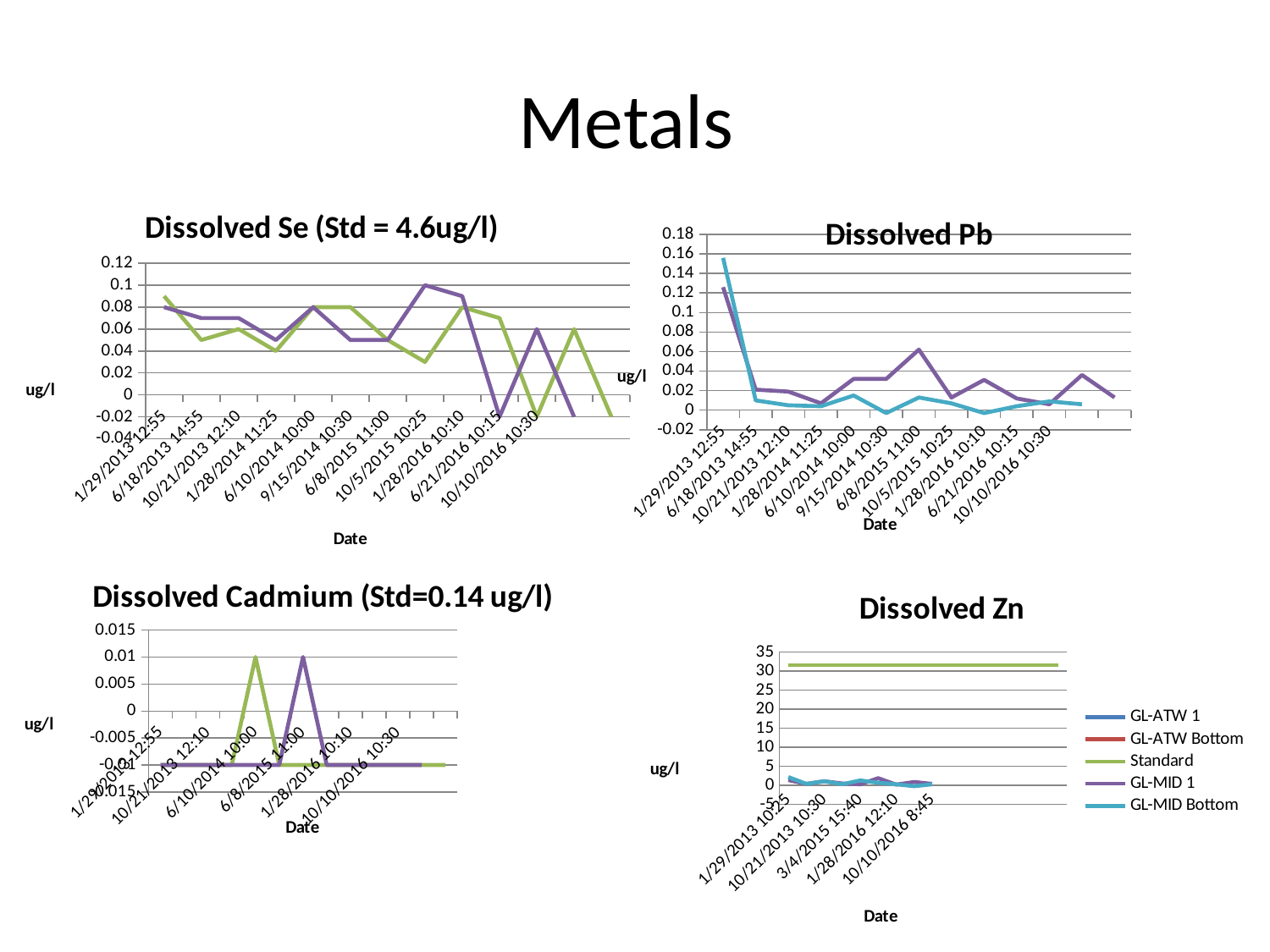

# Metals

### Chart: Dissolved Se (Std = 4.6ug/l)

| Category | GL-ATW 1 | GL-ATW Bottom | GL-MID 1 | GL-MID Bottom |
|---|---|---|---|---|
| 41303.538194444467 | 0.07000000000000002 | 0.060000000000000026 | 0.09000000000000002 | 0.08000000000000004 |
| 41443.621527777774 | 0.05 | 0.060000000000000026 | 0.05 | 0.07000000000000002 |
| 41568.506944444467 | 0.05 | 0.05 | 0.060000000000000026 | 0.07000000000000002 |
| 41667.475694444467 | 0.04000000000000002 | 0.07000000000000002 | 0.04000000000000002 | 0.05 |
| 41800.416666666664 | 0.1 | 0.07000000000000002 | 0.08000000000000004 | 0.08000000000000004 |
| 41897.4375 | 0.060000000000000026 | 0.060000000000000026 | 0.08000000000000004 | 0.05 |
| 42163.458333333343 | 0.1 | 0.1 | 0.05 | 0.05 |
| 42282.434027777781 | 0.07000000000000002 | 0.05 | 0.030000000000000002 | 0.1 |
| 42397.423611111088 | -0.02000000000000001 | -0.02000000000000001 | 0.08000000000000004 | 0.09000000000000002 |
| 42542.427083333314 | 0.05 | 0.060000000000000026 | 0.07000000000000002 | -0.02000000000000001 |
| 42653.4375 | -0.02000000000000001 | -0.02000000000000001 | -0.02000000000000001 | 0.060000000000000026 |

### Chart: Dissolved Pb

| Category | GL-ATW 1 | GL-ATW Bottom |  | GL-MID 1 | GL-MID Bottom |
|---|---|---|---|---|---|
| 41303.538194444467 | 0.09500000000000004 | 0.25 | 0.49000000000000016 | 0.126 | 0.15600000000000008 |
| 41443.621527777774 | 0.030000000000000002 | 0.028 | 0.49000000000000016 | 0.02100000000000001 | 0.010000000000000005 |
| 41568.506944444467 | 0.008000000000000007 | 0.009000000000000003 | 0.49000000000000016 | 0.01900000000000001 | 0.005000000000000003 |
| 41667.475694444467 | 0.010000000000000005 | 0.006000000000000003 | 0.49000000000000016 | 0.007000000000000003 | 0.004000000000000003 |
| 41800.416666666664 | 0.028 | 0.030000000000000002 | 0.49000000000000016 | 0.03200000000000002 | 0.014999999999999998 |
| 41897.4375 | 0.009000000000000003 | 0.008000000000000007 | 0.49000000000000016 | 0.03200000000000002 | -0.0030000000000000014 |
| 42163.458333333343 | 0.03500000000000001 | 0.01900000000000001 | 0.49000000000000016 | 0.06200000000000003 | 0.012999999999999998 |
| 42282.434027777781 | 0.009000000000000003 | 0.006000000000000003 | 0.49000000000000016 | 0.012999999999999998 | 0.007000000000000003 |
| 42397.423611111088 | 0.006000000000000003 | 0.004000000000000003 | 0.49000000000000016 | 0.031000000000000014 | -0.0030000000000000014 |
| 42542.427083333314 | 0.026 | 0.012999999999999998 | 0.49000000000000016 | 0.012 | 0.004000000000000003 |
| 42653.4375 | 0.04000000000000002 | 0.007000000000000003 | 0.49000000000000016 | 0.006000000000000003 | 0.009000000000000003 |

### Chart: Dissolved Cadmium (Std=0.14 ug/l)

| Category | GL-ATW 1 | GL-ATW Bottom | GL-MID 1 | GL-MID Bottom |
|---|---|---|---|---|
| 41303.538194444467 | -0.010000000000000005 | -0.010000000000000005 | -0.010000000000000005 | -0.010000000000000005 |
| 41443.621527777774 | 0.010000000000000005 | -0.010000000000000005 | -0.010000000000000005 | -0.010000000000000005 |
| 41568.506944444467 | -0.010000000000000005 | -0.010000000000000005 | -0.010000000000000005 | -0.010000000000000005 |
| 41667.475694444467 | -0.010000000000000005 | 0.010000000000000005 | -0.010000000000000005 | -0.010000000000000005 |
| 41800.416666666664 | -0.010000000000000005 | -0.010000000000000005 | 0.010000000000000005 | -0.010000000000000005 |
| 41897.4375 | -0.010000000000000005 | -0.010000000000000005 | -0.010000000000000005 | -0.010000000000000005 |
| 42163.458333333343 | -0.010000000000000005 | -0.010000000000000005 | -0.010000000000000005 | 0.010000000000000005 |
| 42282.434027777781 | -0.010000000000000005 | -0.010000000000000005 | -0.010000000000000005 | -0.010000000000000005 |
| 42397.423611111088 | -0.010000000000000005 | -0.010000000000000005 | -0.010000000000000005 | -0.010000000000000005 |
| 42542.427083333314 | -0.010000000000000005 | -0.010000000000000005 | -0.010000000000000005 | -0.010000000000000005 |
| 42653.4375 | -0.010000000000000005 | -0.010000000000000005 | -0.010000000000000005 | -0.010000000000000005 |

[unsupported chart]